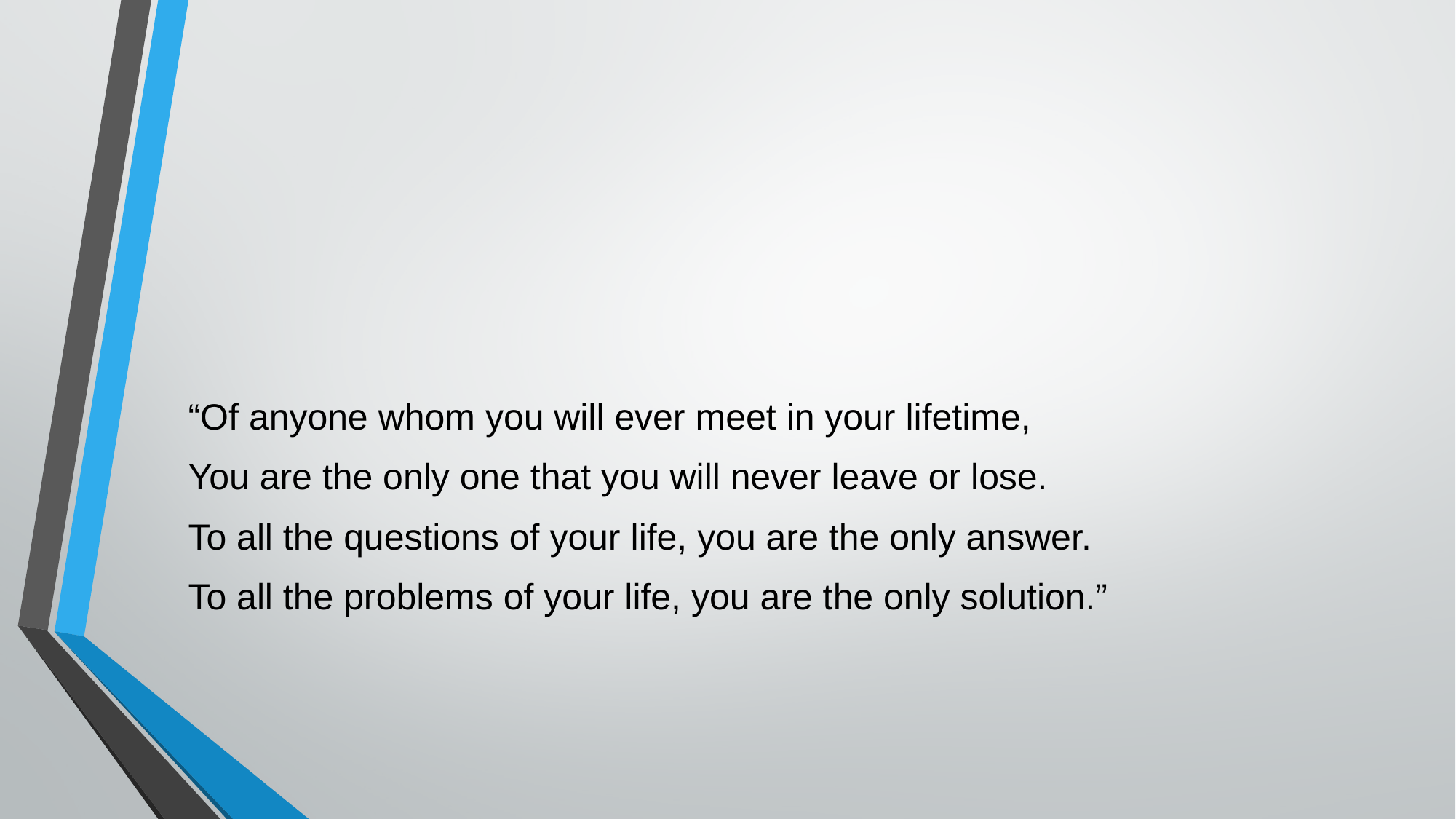

#
“Of anyone whom you will ever meet in your lifetime,
You are the only one that you will never leave or lose.
To all the questions of your life, you are the only answer.
To all the problems of your life, you are the only solution.”